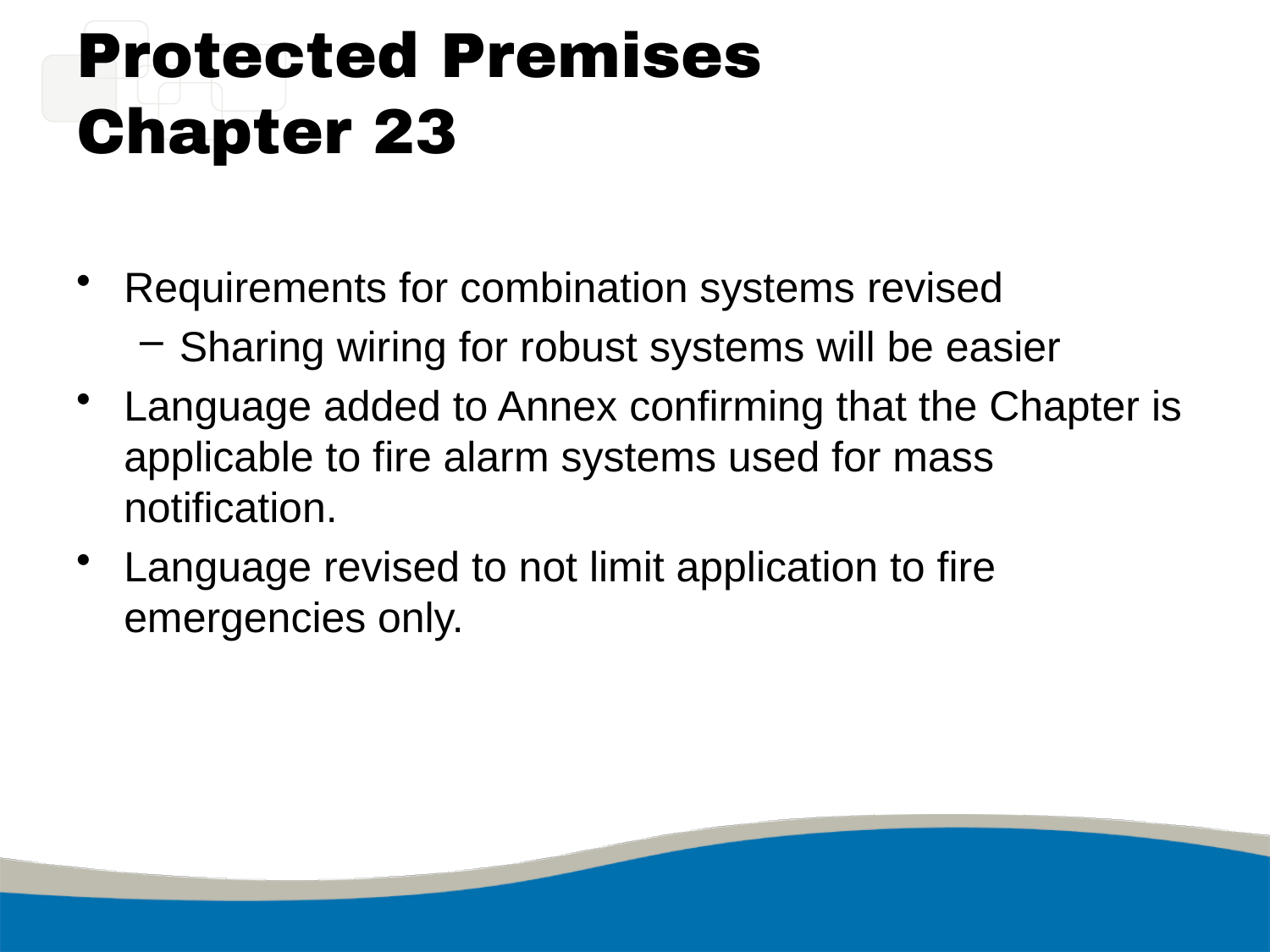

# Protected Premises Chapter 23
Requirements for combination systems revised
Sharing wiring for robust systems will be easier
Language added to Annex confirming that the Chapter is applicable to fire alarm systems used for mass notification.
Language revised to not limit application to fire emergencies only.